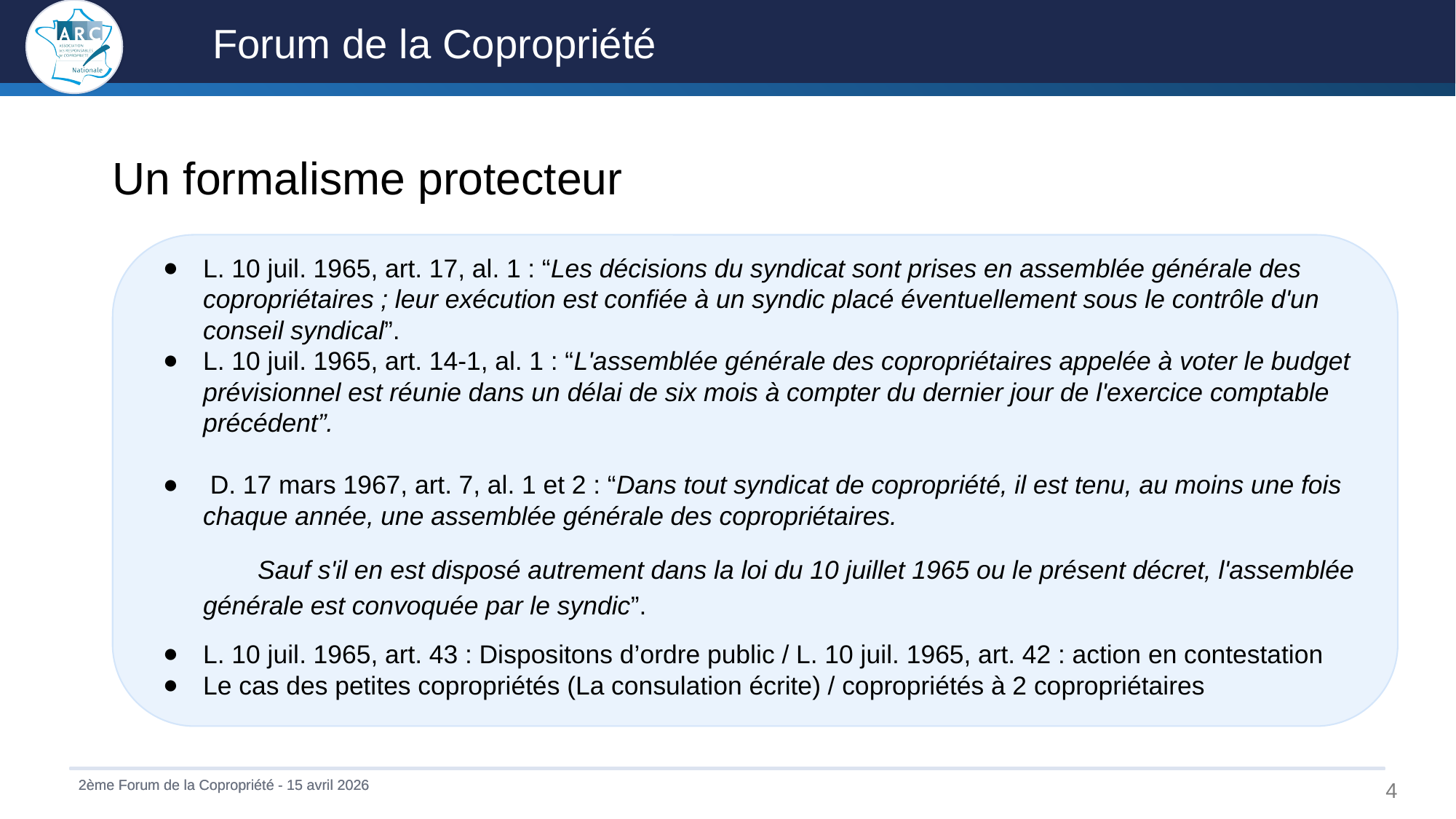

Un formalisme protecteur

L. 10 juil. 1965, art. 17, al. 1 : “Les décisions du syndicat sont prises en assemblée générale des copropriétaires ; leur exécution est confiée à un syndic placé éventuellement sous le contrôle d'un conseil syndical”.
L. 10 juil. 1965, art. 14-1, al. 1 : “L'assemblée générale des copropriétaires appelée à voter le budget prévisionnel est réunie dans un délai de six mois à compter du dernier jour de l'exercice comptable précédent”.

 D. 17 mars 1967, art. 7, al. 1 et 2 : “Dans tout syndicat de copropriété, il est tenu, au moins une fois chaque année, une assemblée générale des copropriétaires.
Sauf s'il en est disposé autrement dans la loi du 10 juillet 1965 ou le présent décret, l'assemblée générale est convoquée par le syndic”.
L. 10 juil. 1965, art. 43 : Dispositons d’ordre public / L. 10 juil. 1965, art. 42 : action en contestation
Le cas des petites copropriétés (La consulation écrite) / copropriétés à 2 copropriétaires